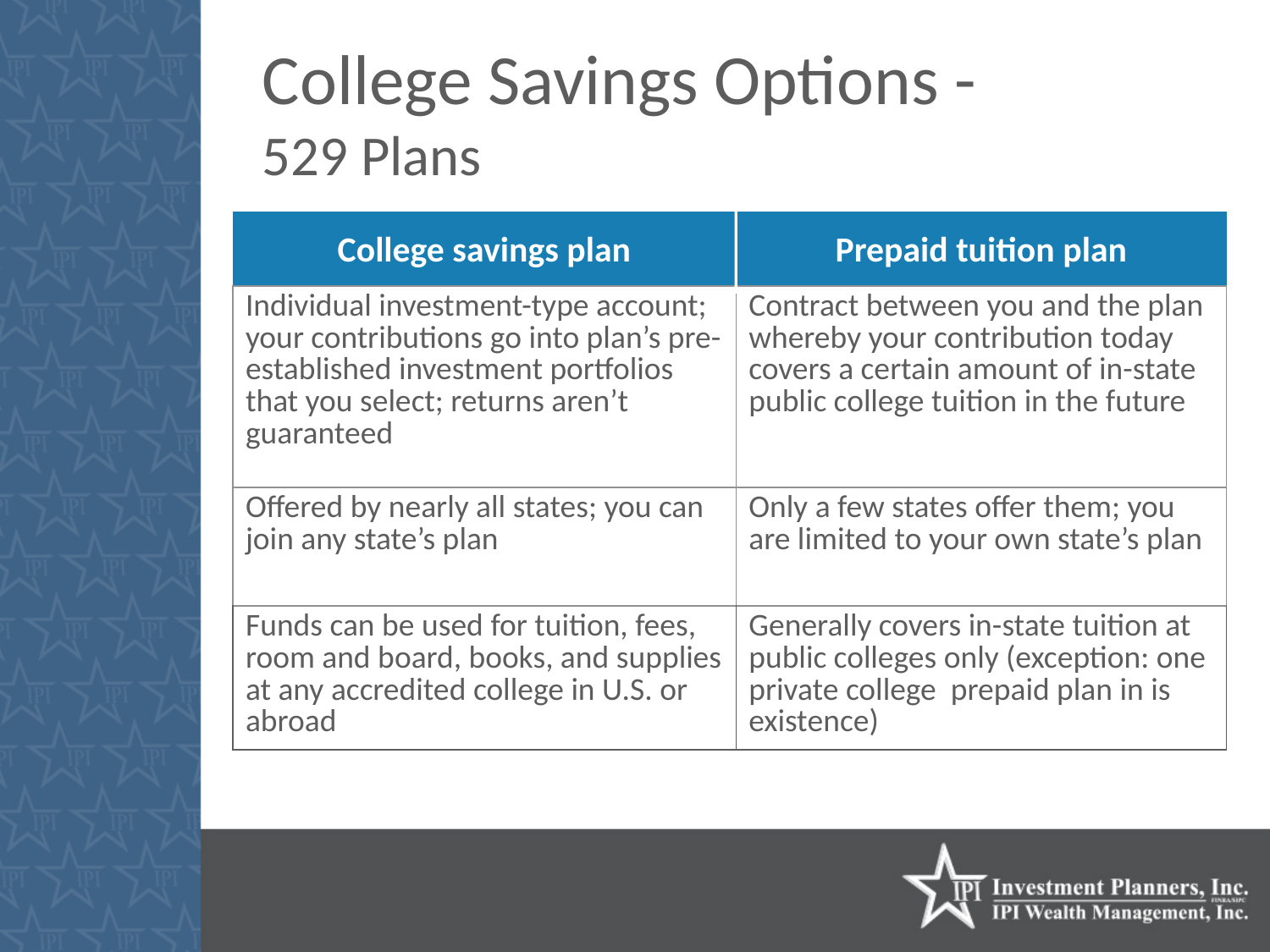

College Savings Options - 529 Plans

| College savings plan | Prepaid tuition plan |
| --- | --- |
| Individual investment-type account; your contributions go into plan’s pre-established investment portfolios that you select; returns aren’t guaranteed | Contract between you and the plan whereby your contribution today covers a certain amount of in-state public college tuition in the future |
| Offered by nearly all states; you can join any state’s plan | Only a few states offer them; you are limited to your own state’s plan |
| Funds can be used for tuition, fees, room and board, books, and supplies at any accredited college in U.S. or abroad | Generally covers in-state tuition at public colleges only (exception: one private college prepaid plan in is existence) |